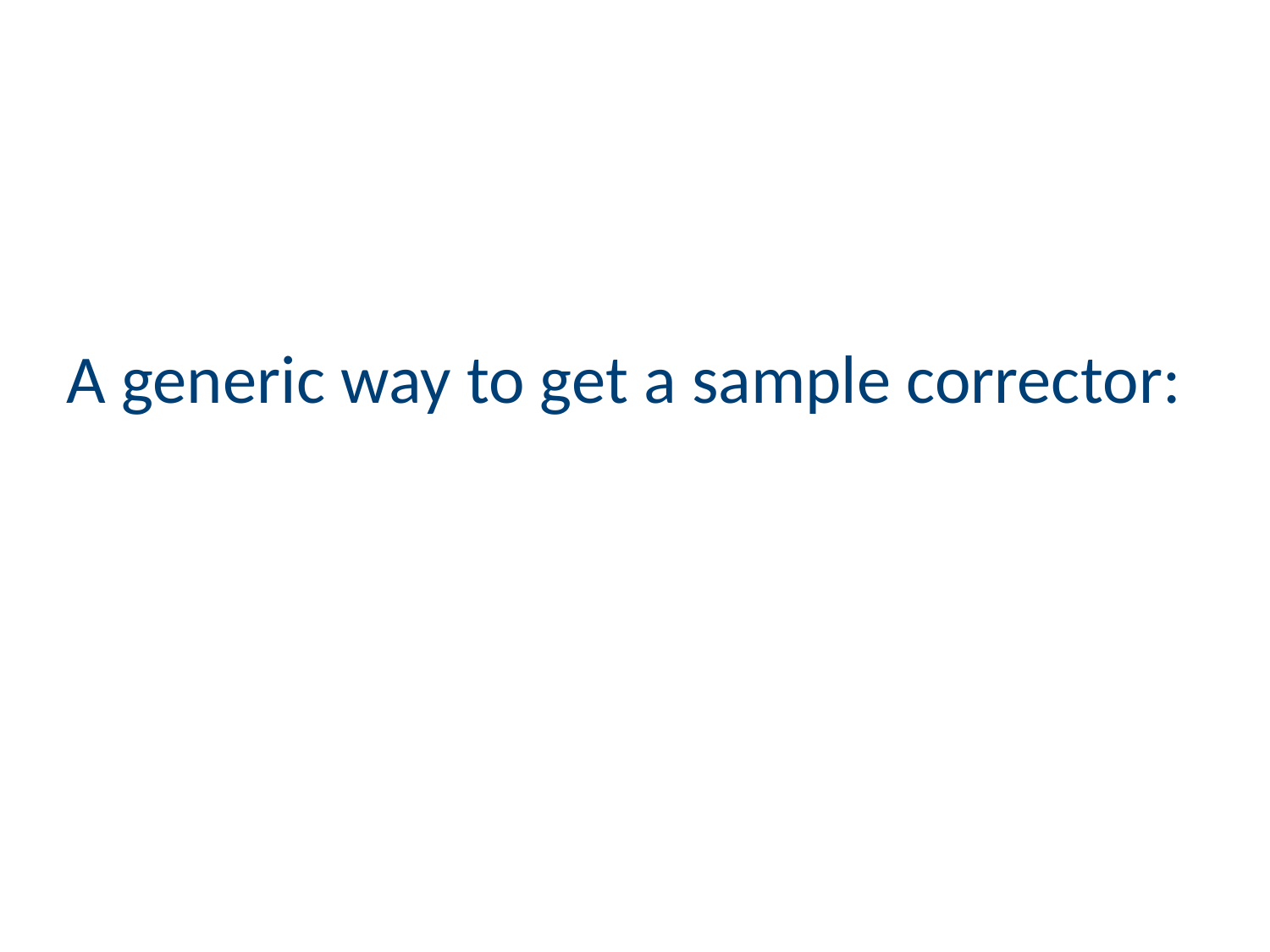

# A generic way to get a sample corrector: